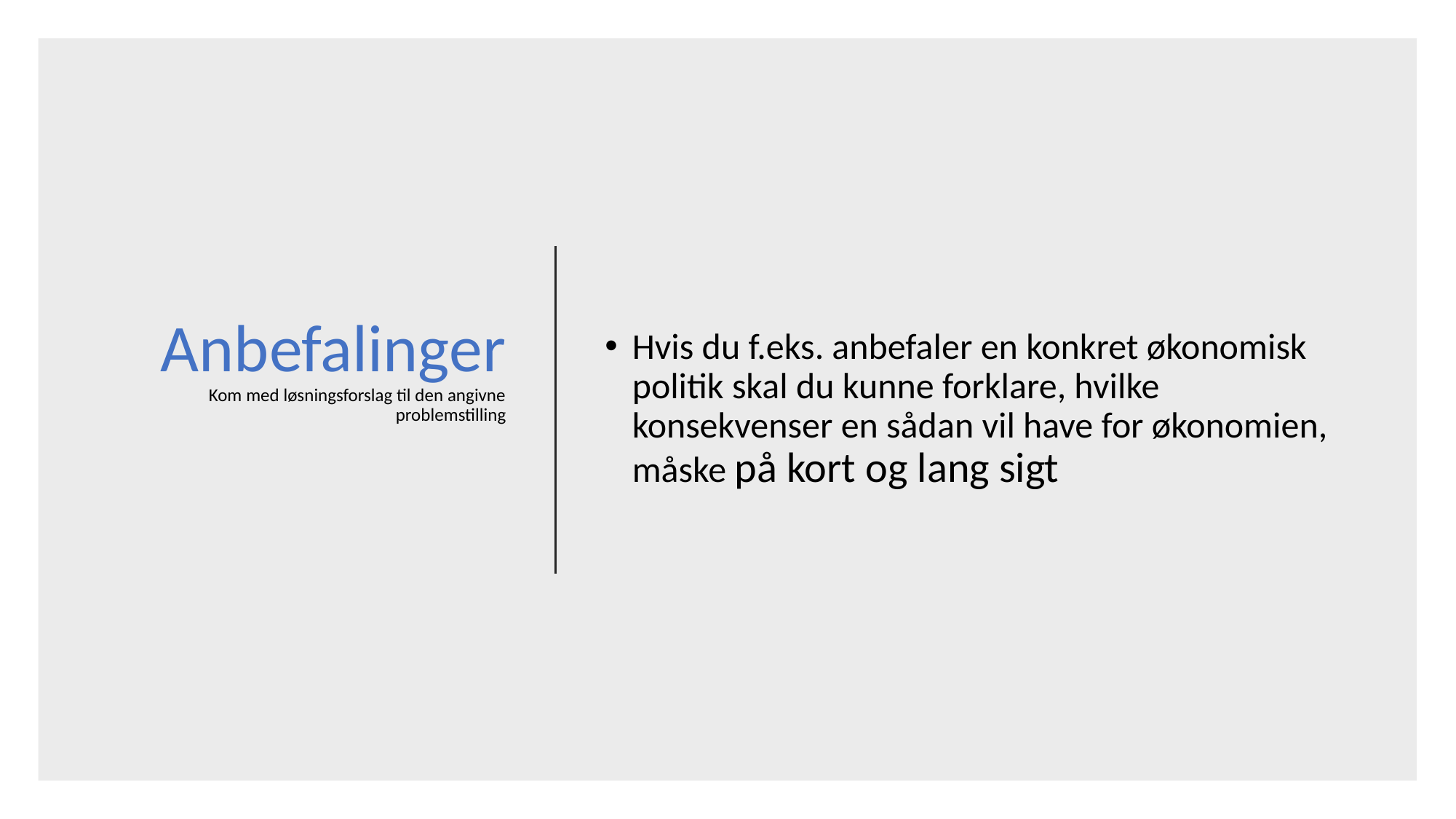

# Anbefalinger Kom med løsningsforslag til den angivne problemstilling
Hvis du f.eks. anbefaler en konkret økonomisk politik skal du kunne forklare, hvilke konsekvenser en sådan vil have for økonomien, måske på kort og lang sigt